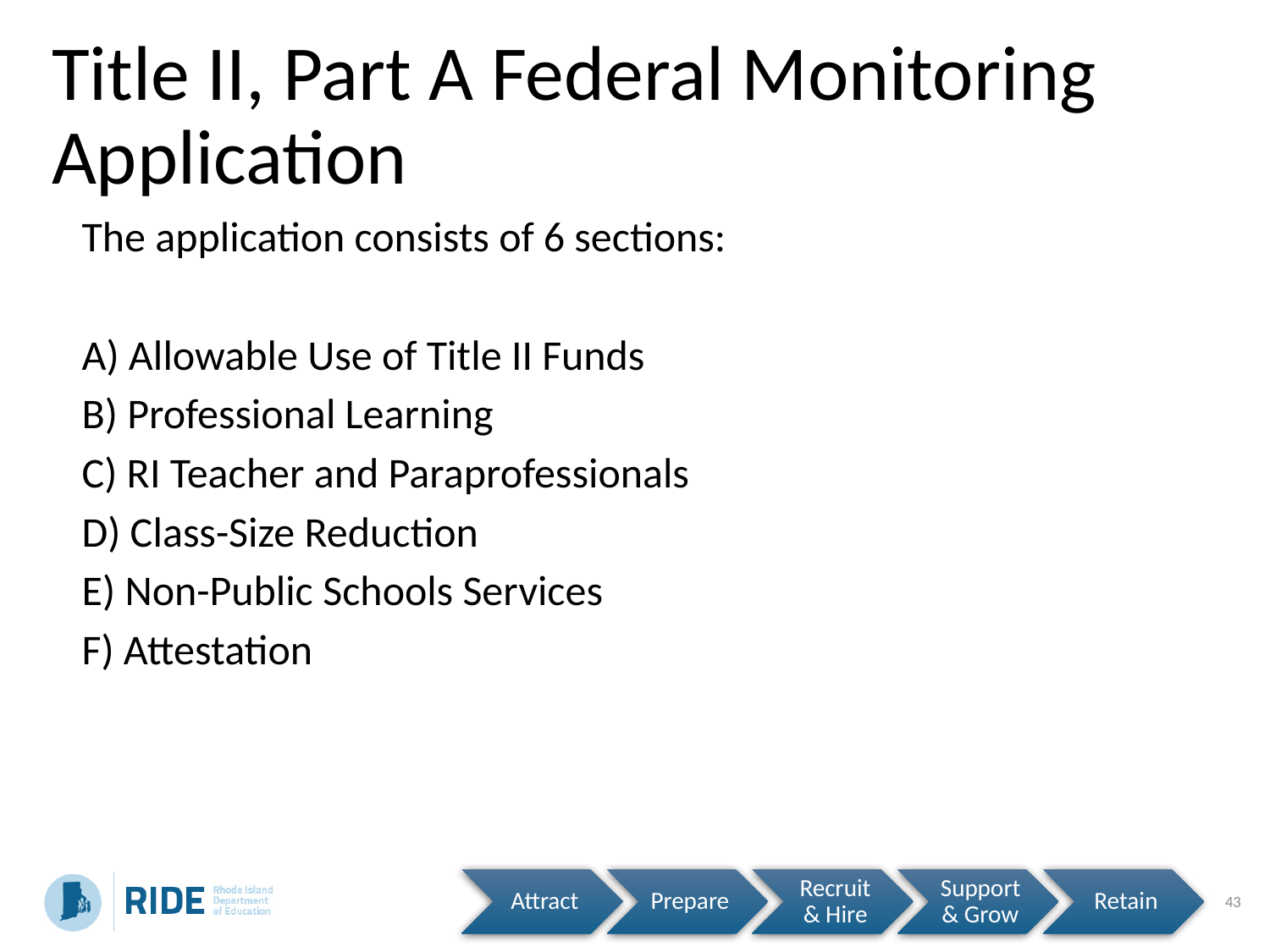

# Title II, Part A Federal Monitoring Application
The application consists of 6 sections:​

A) Allowable Use of Title II Funds​
B) Professional Learning​
C) RI Teacher and Paraprofessionals​
D) Class-Size Reduction​
E) Non-Public Schools Services​
F) Attestation​

43